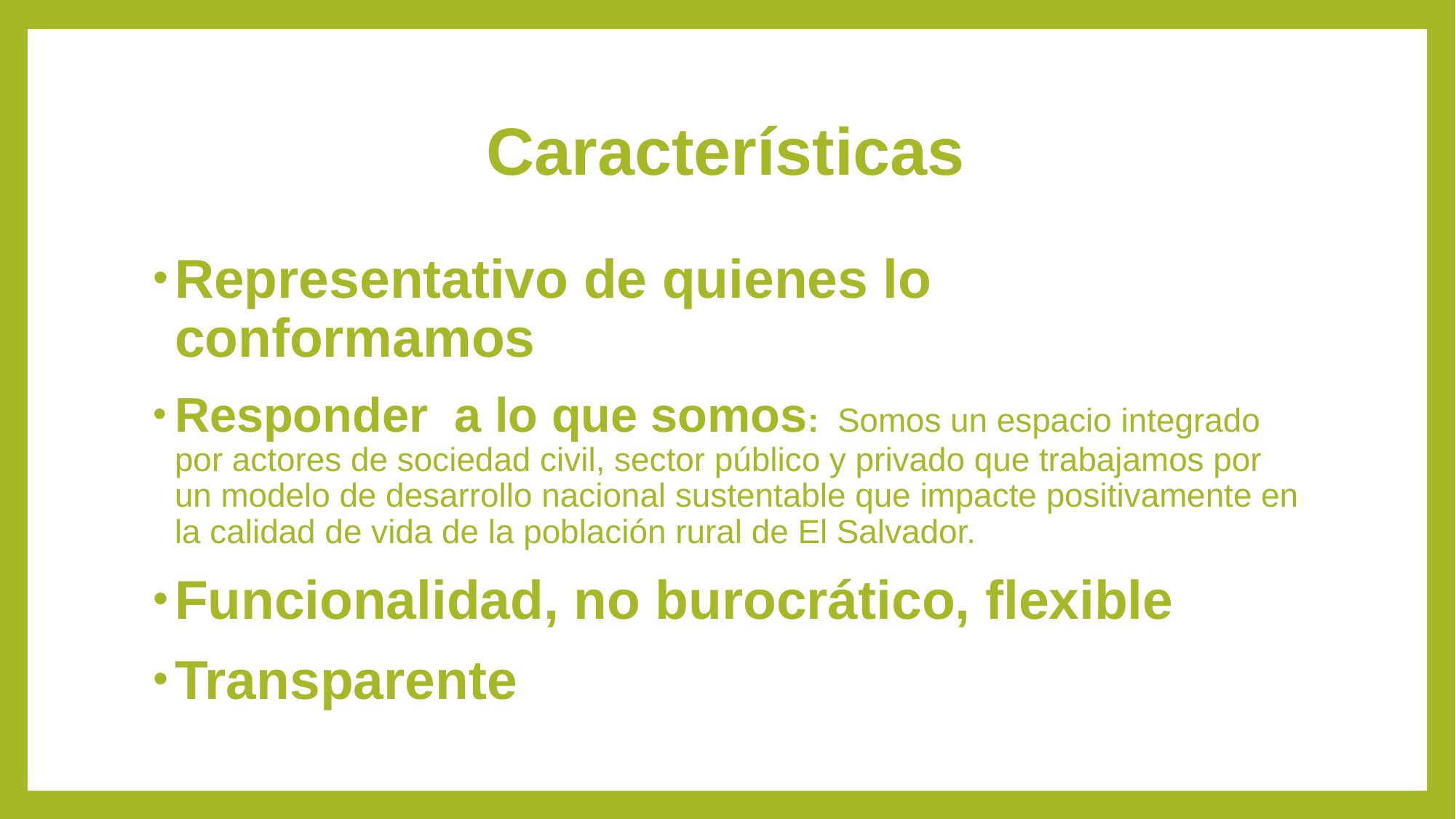

# Características
Representativo de quienes lo conformamos
Responder  a lo que somos:  Somos un espacio integrado por actores de sociedad civil, sector público y privado que trabajamos por un modelo de desarrollo nacional sustentable que impacte positivamente en la calidad de vida de la población rural de El Salvador.
Funcionalidad, no burocrático, flexible
Transparente